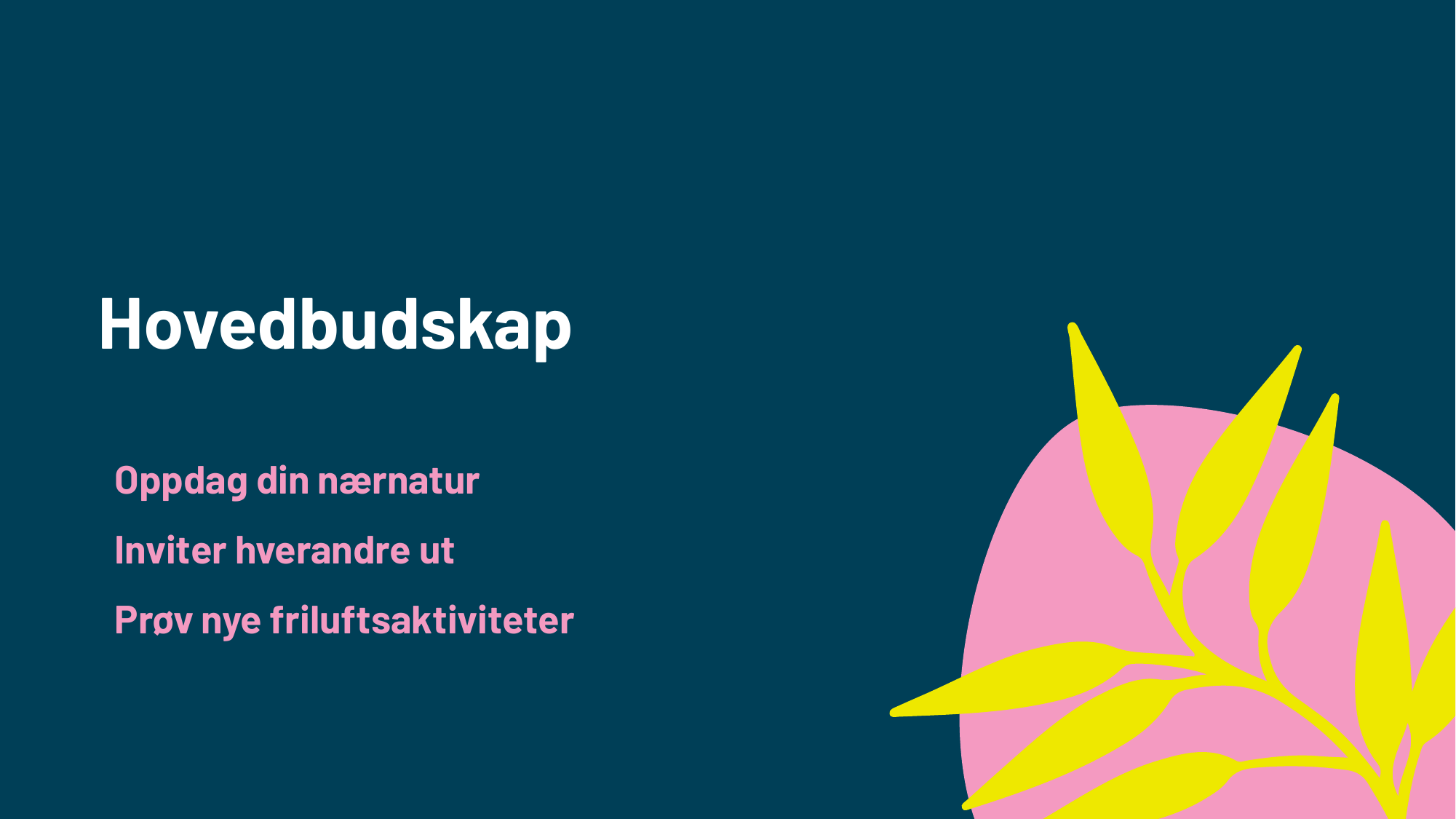

# Hovedbudskap
Oppdag din nærnatur
Inviter hverandre ut
Prøv nye friluftsaktiviteter